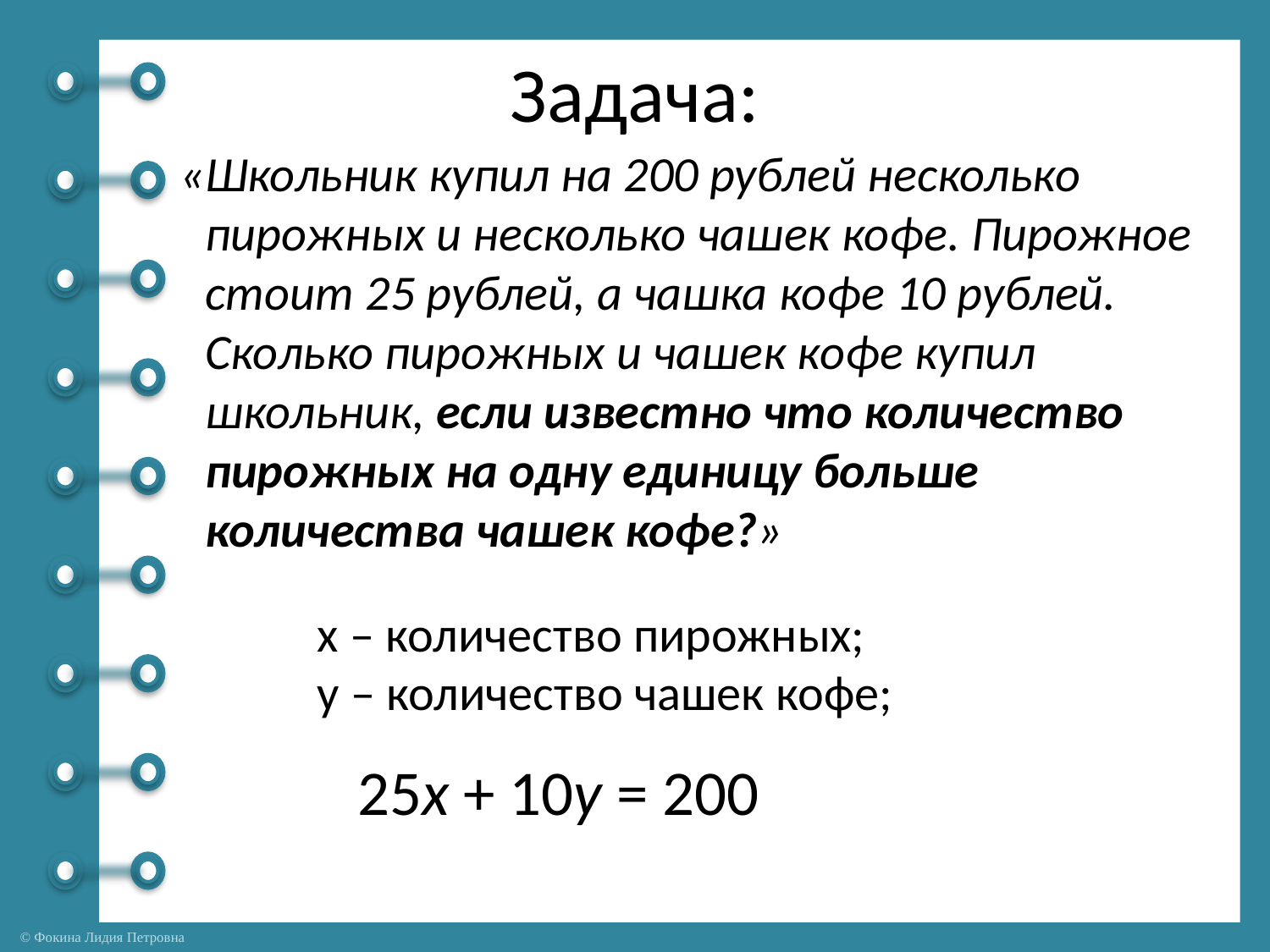

# Задача:
  «Школьник купил на 200 рублей несколько пирожных и несколько чашек кофе. Пирожное стоит 25 рублей, а чашка кофе 10 рублей. Сколько пирожных и чашек кофе купил школьник, если известно что количество пирожных на одну единицу больше количества чашек кофе?»
х – количество пирожных;
у – количество чашек кофе;
25x + 10y = 200